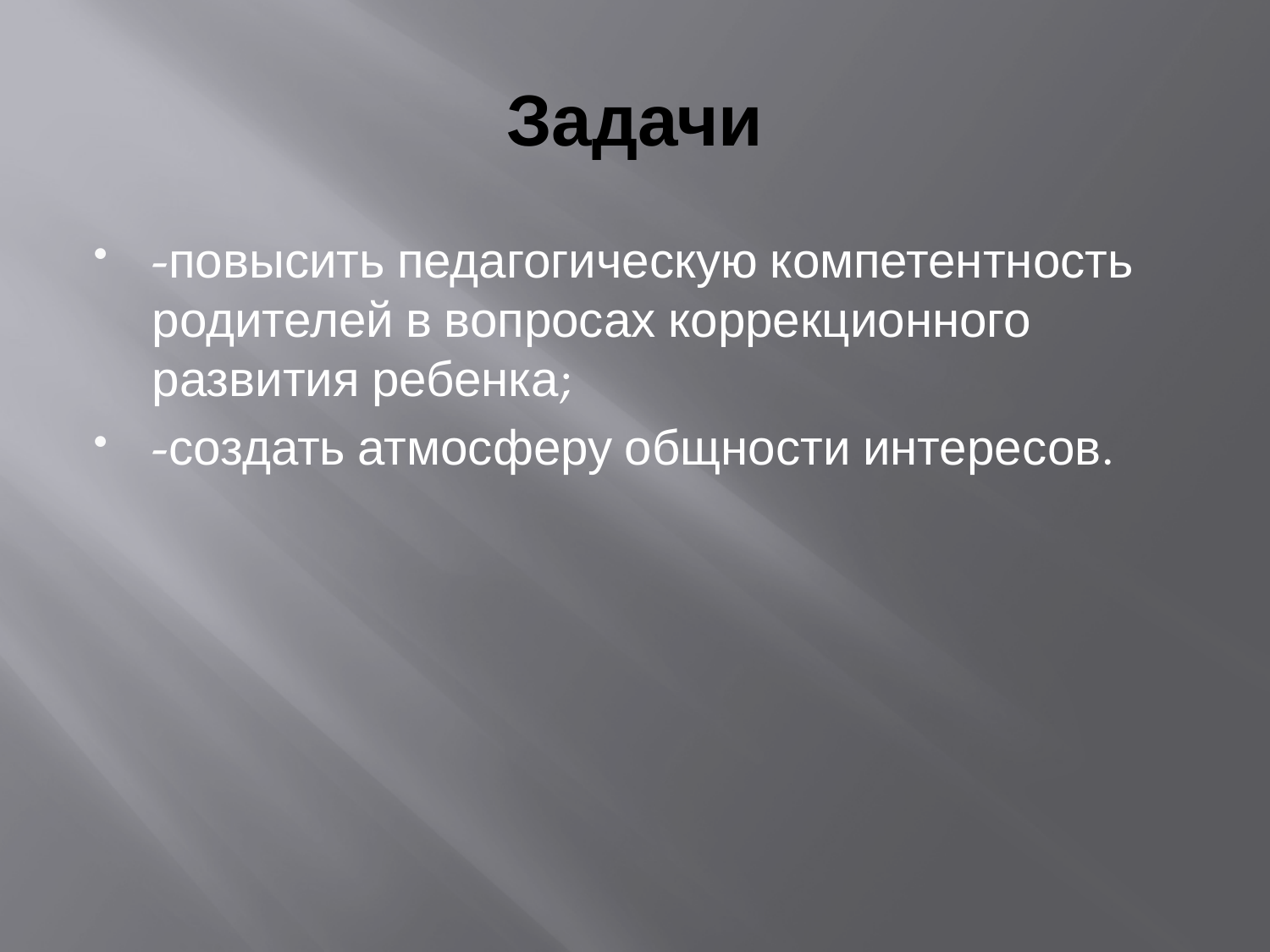

# Задачи
-повысить педагогическую компетентность родителей в вопросах коррекционного развития ребенка;
-создать атмосферу общности интересов.